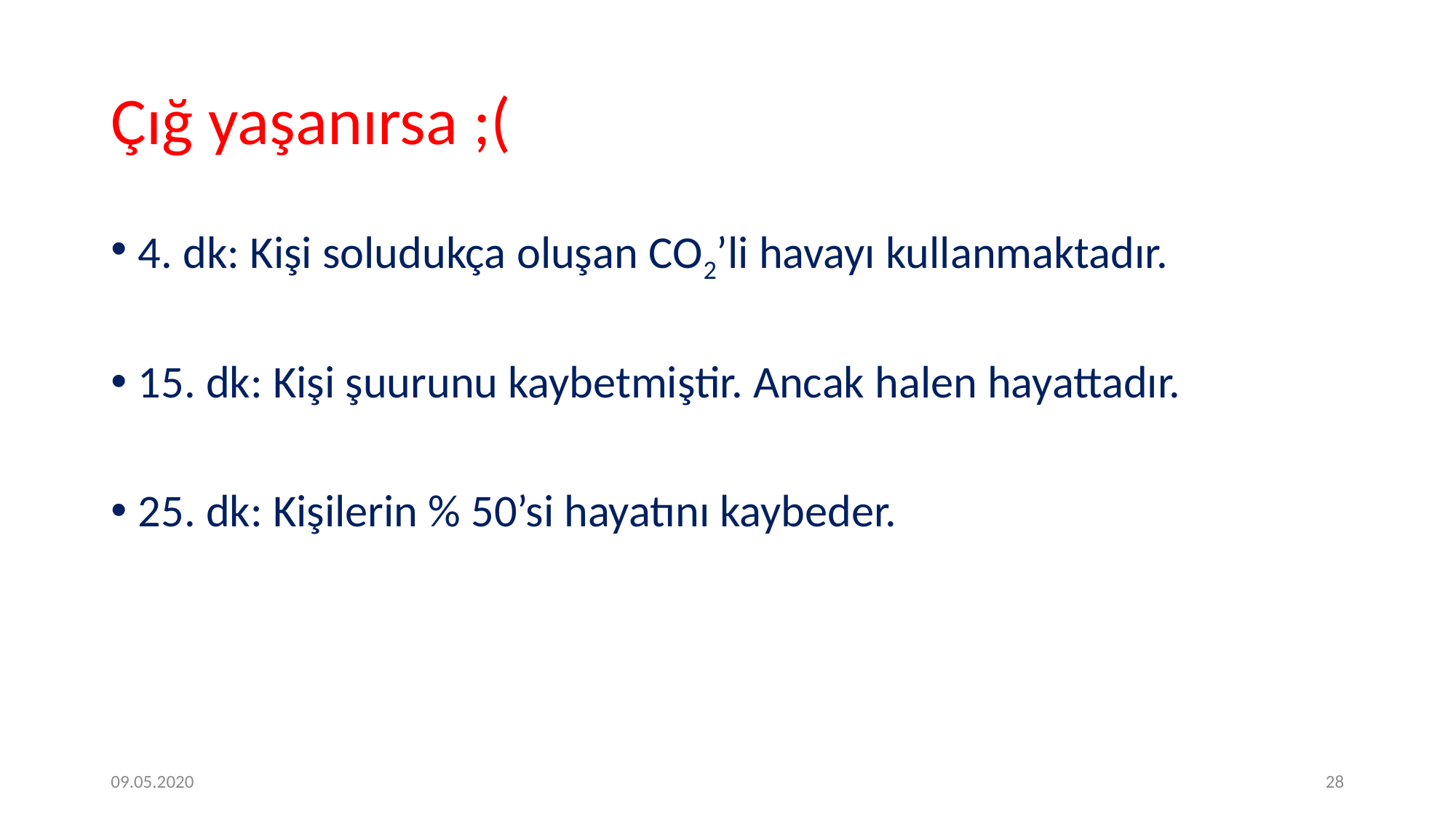

# Çığ yaşanırsa ;(
4. dk: Kişi soludukça oluşan CO2’li havayı kullanmaktadır.

15. dk: Kişi şuurunu kaybetmiştir. Ancak halen hayattadır.

25. dk: Kişilerin % 50’si hayatını kaybeder.
09.05.2020
28